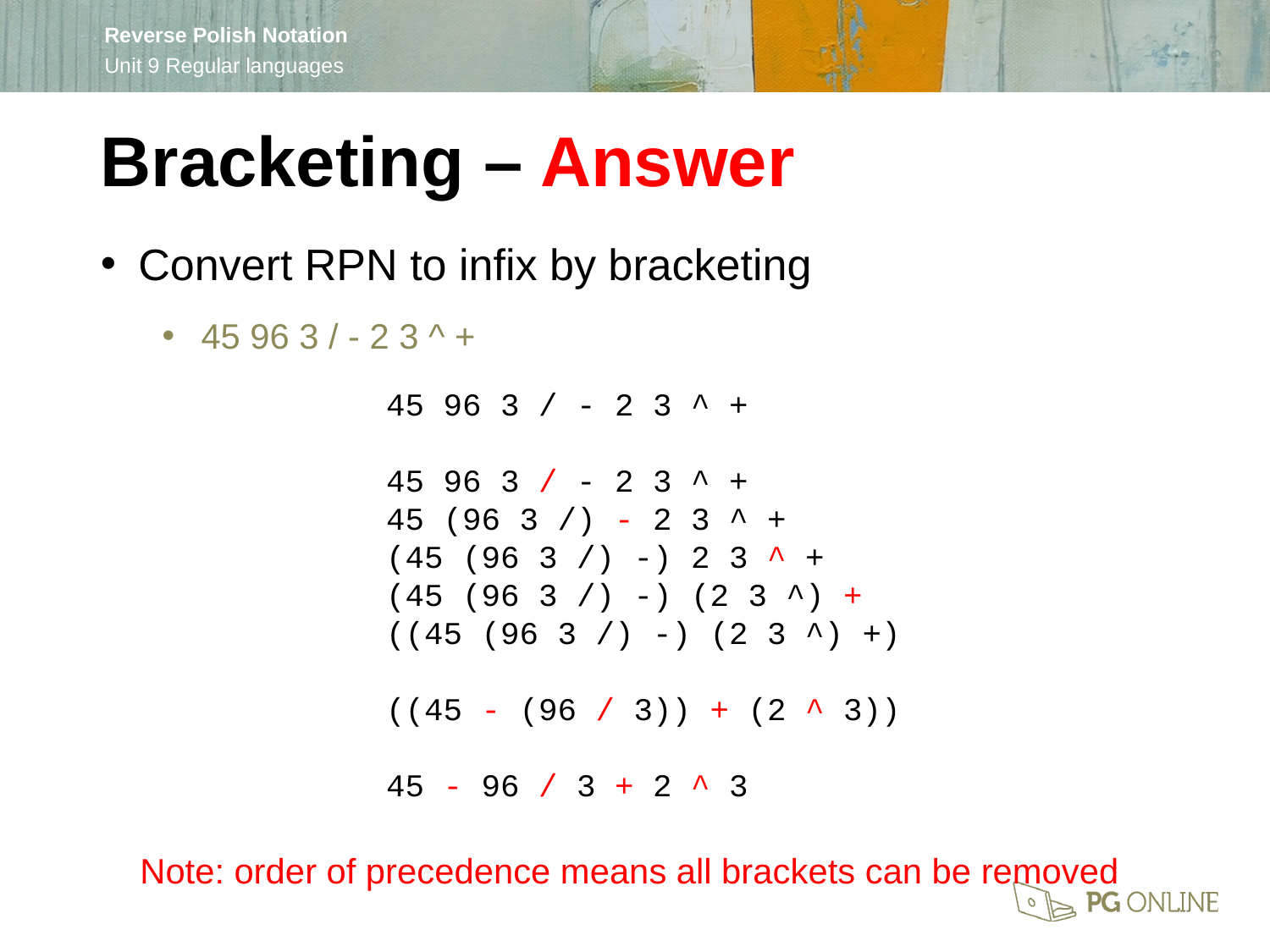

Bracketing – Answer
Convert RPN to infix by bracketing
45 96 3 / - 2 3 ^ +

Note: order of precedence means all brackets can be removed
45 96 3 / - 2 3 ^ +

45 96 3 / - 2 3 ^ +
45 (96 3 /) - 2 3 ^ +
(45 (96 3 /) -) 2 3 ^ +
(45 (96 3 /) -) (2 3 ^) +
((45 (96 3 /) -) (2 3 ^) +)

((45 - (96 / 3)) + (2 ^ 3))

45 - 96 / 3 + 2 ^ 3